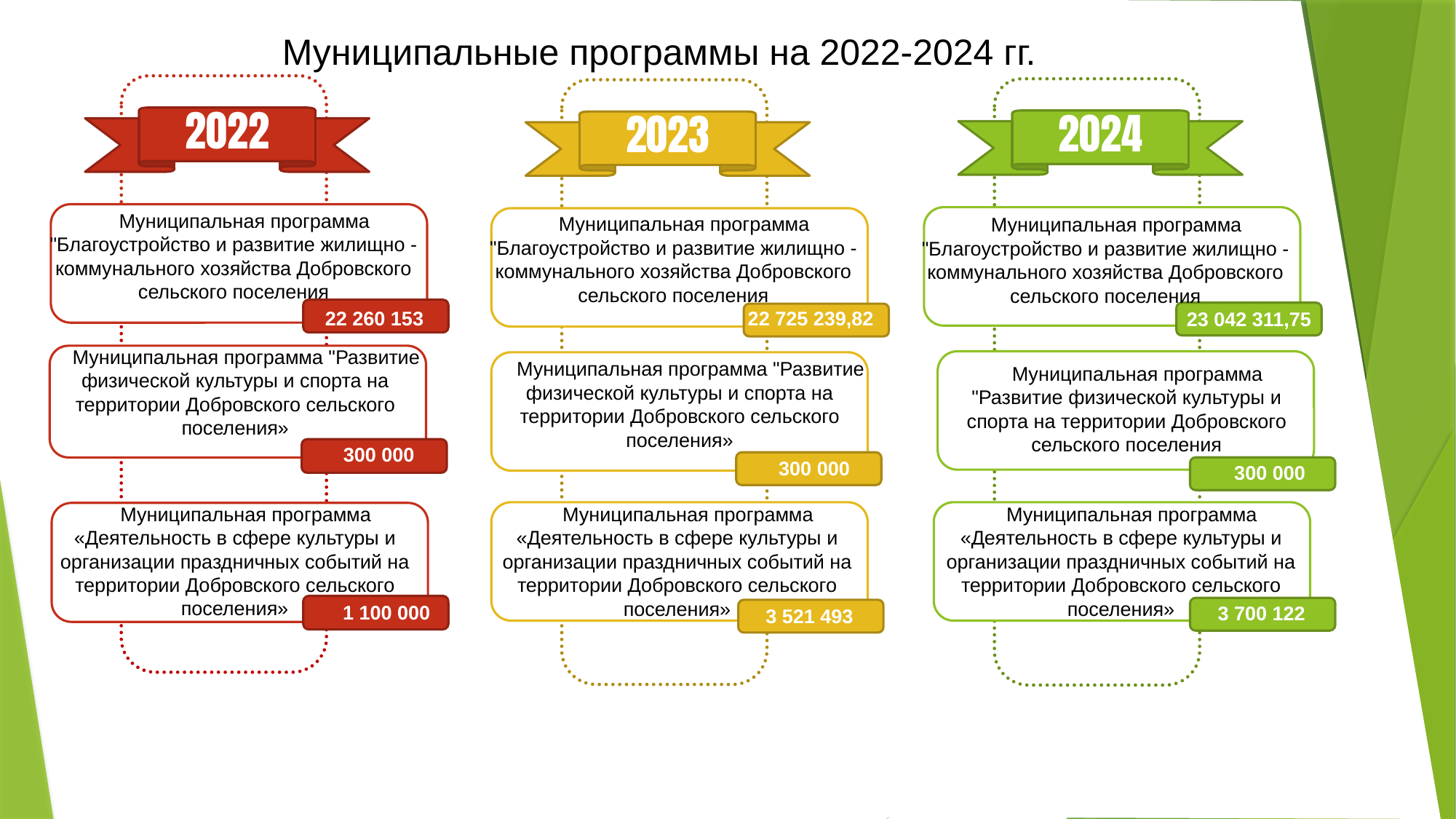

Муниципальные программы на 2022-2024 гг.

2022
2024
2023

Муниципальная программа "Благоустройство и развитие жилищно - коммунального хозяйства Добровского сельского поселения

Муниципальная программа "Благоустройство и развитие жилищно - коммунального хозяйства Добровского сельского поселения
Муниципальная программа "Благоустройство и развитие жилищно - коммунального хозяйства Добровского сельского поселения

22 260 153
22 725 239,82
23 042 311,75

Муниципальная программа "Развитие физической культуры и спорта на территории Добровского сельского поселения»

Муниципальная программа "Развитие физической культуры и спорта на территории Добровского сельского поселения»

Муниципальная программа "Развитие физической культуры и спорта на территории Добровского сельского поселения
300 000

300 000

300 000

Муниципальная программа «Деятельность в сфере культуры и организации праздничных событий на территории Добровского сельского поселения»

Муниципальная программа «Деятельность в сфере культуры и организации праздничных событий на территории Добровского сельского поселения»

Муниципальная программа «Деятельность в сфере культуры и организации праздничных событий на территории Добровского сельского поселения»

1 100 000
3 700 122

3 521 493